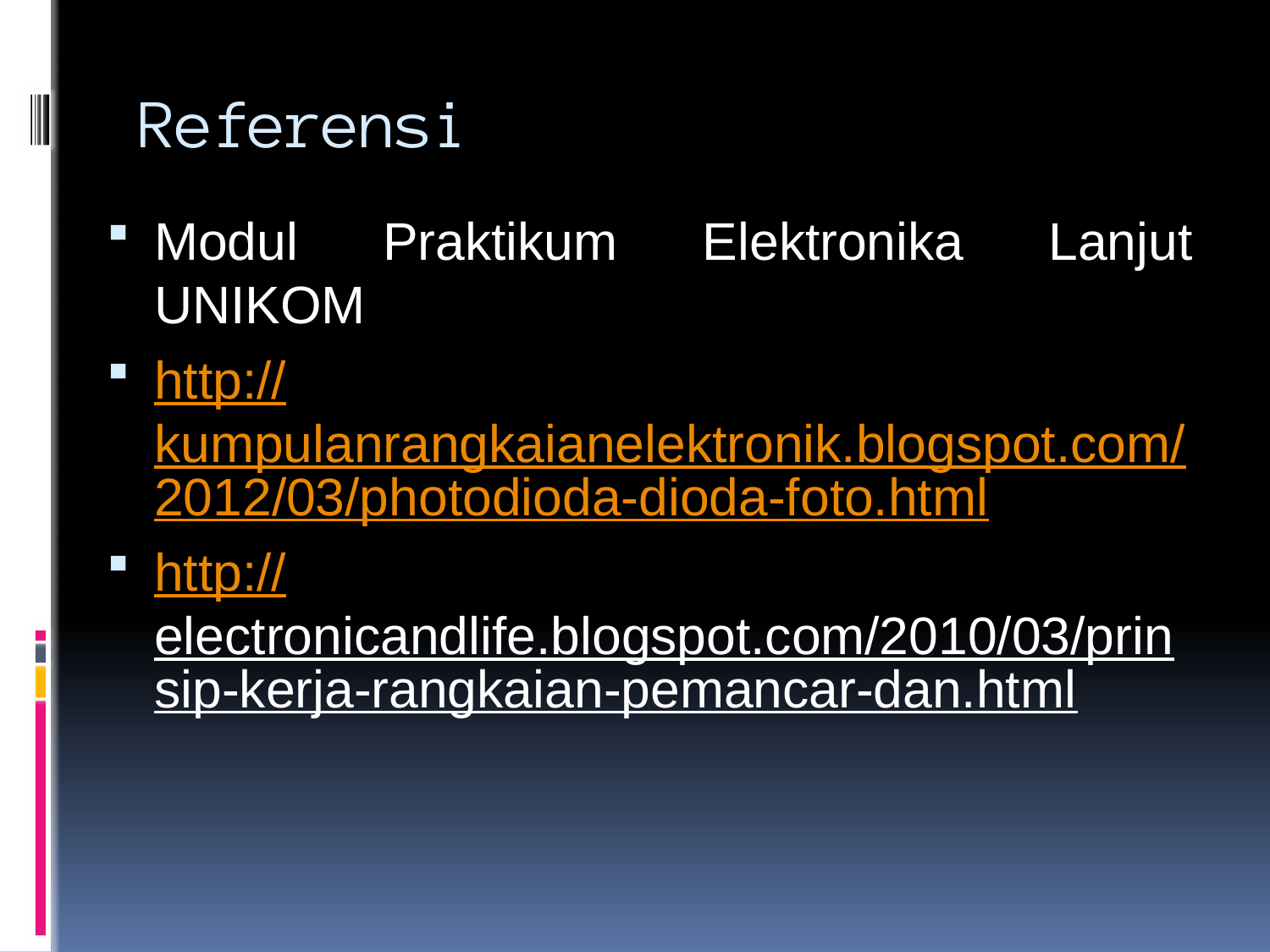

# Referensi
Modul Praktikum Elektronika Lanjut UNIKOM
http://kumpulanrangkaianelektronik.blogspot.com/2012/03/photodioda-dioda-foto.html
http://electronicandlife.blogspot.com/2010/03/prinsip-kerja-rangkaian-pemancar-dan.html